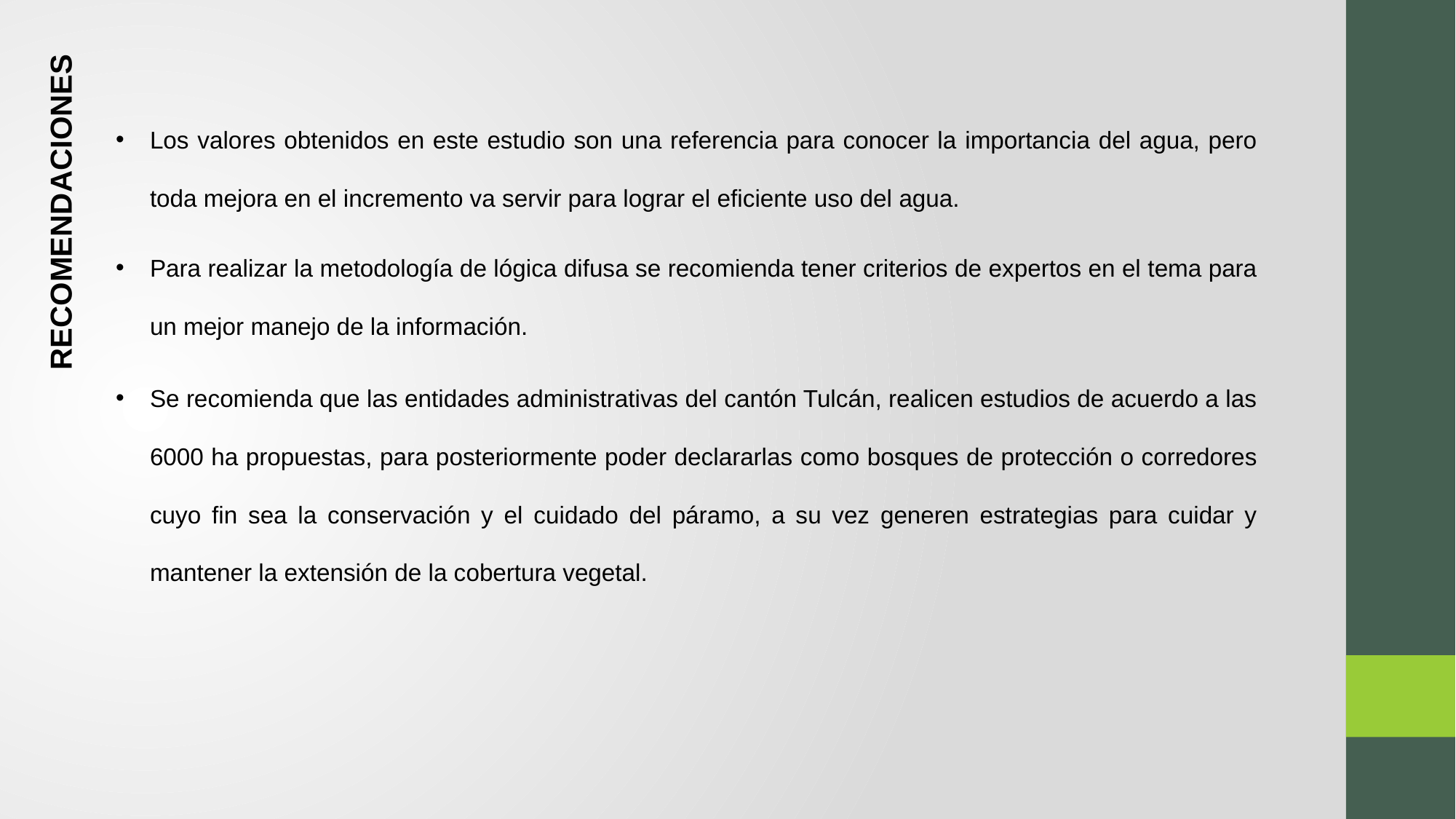

Los valores obtenidos en este estudio son una referencia para conocer la importancia del agua, pero toda mejora en el incremento va servir para lograr el eficiente uso del agua.
Para realizar la metodología de lógica difusa se recomienda tener criterios de expertos en el tema para un mejor manejo de la información.
RECOMENDACIONES
Se recomienda que las entidades administrativas del cantón Tulcán, realicen estudios de acuerdo a las 6000 ha propuestas, para posteriormente poder declararlas como bosques de protección o corredores cuyo fin sea la conservación y el cuidado del páramo, a su vez generen estrategias para cuidar y mantener la extensión de la cobertura vegetal.